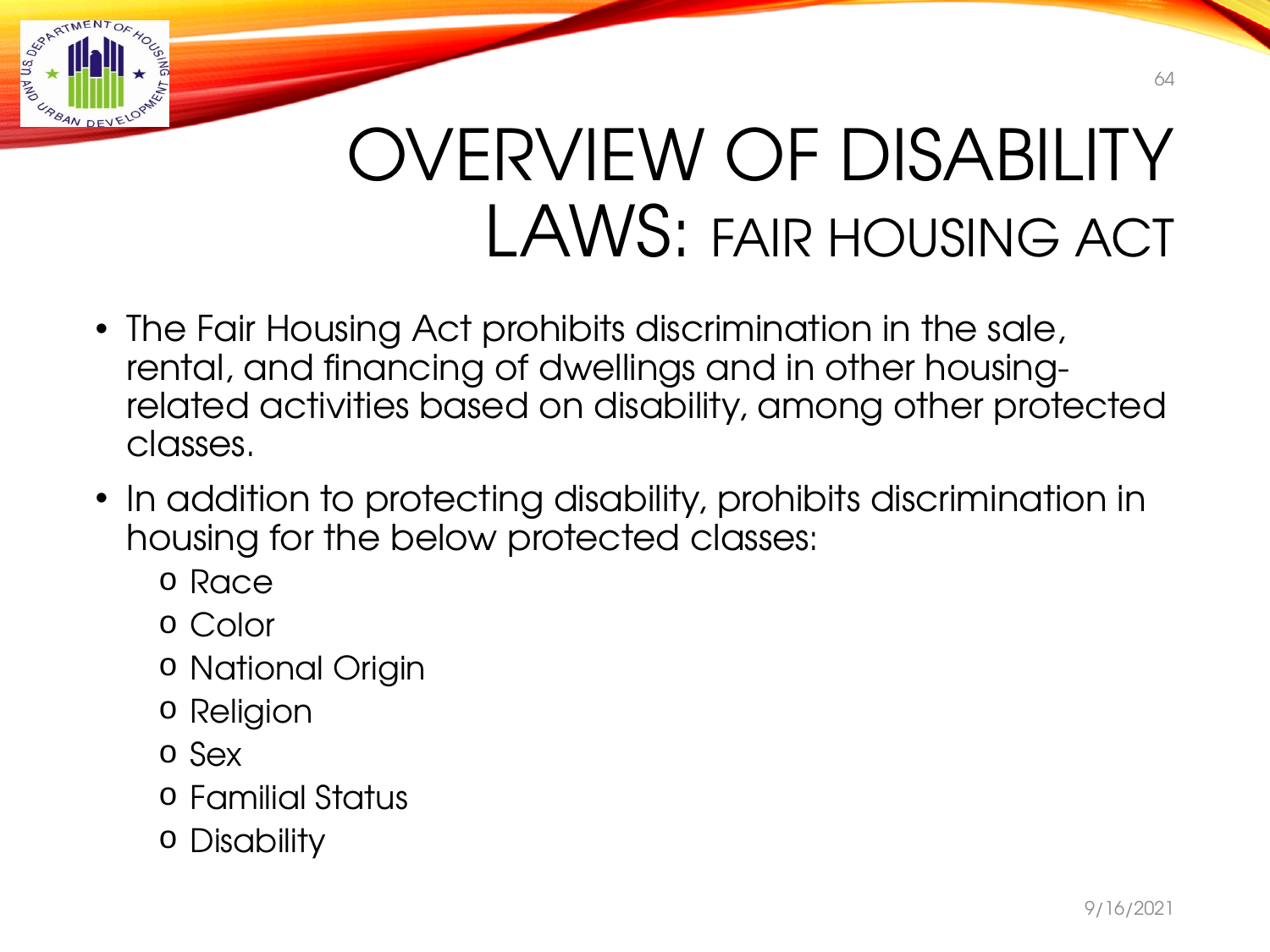

64
# Overview of Disability Laws: Fair housing act
The Fair Housing Act prohibits discrimination in the sale, rental, and financing of dwellings and in other housing-related activities based on disability, among other protected classes.
In addition to protecting disability, prohibits discrimination in housing for the below protected classes:
Race
Color
National Origin
Religion
Sex
Familial Status
Disability
9/16/2021